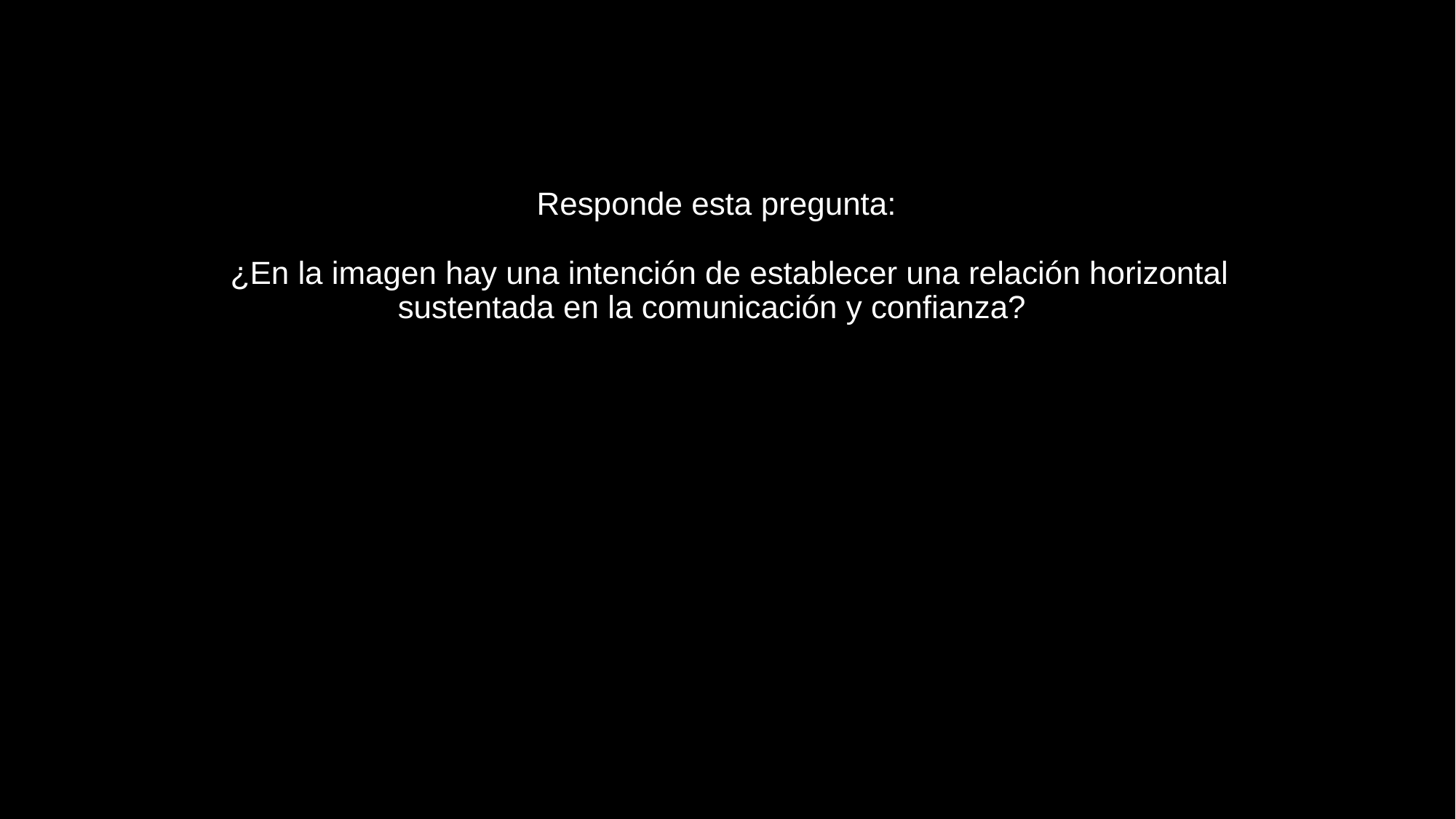

# Responde esta pregunta: ¿En la imagen hay una intención de establecer una relación horizontal sustentada en la comunicación y confianza?